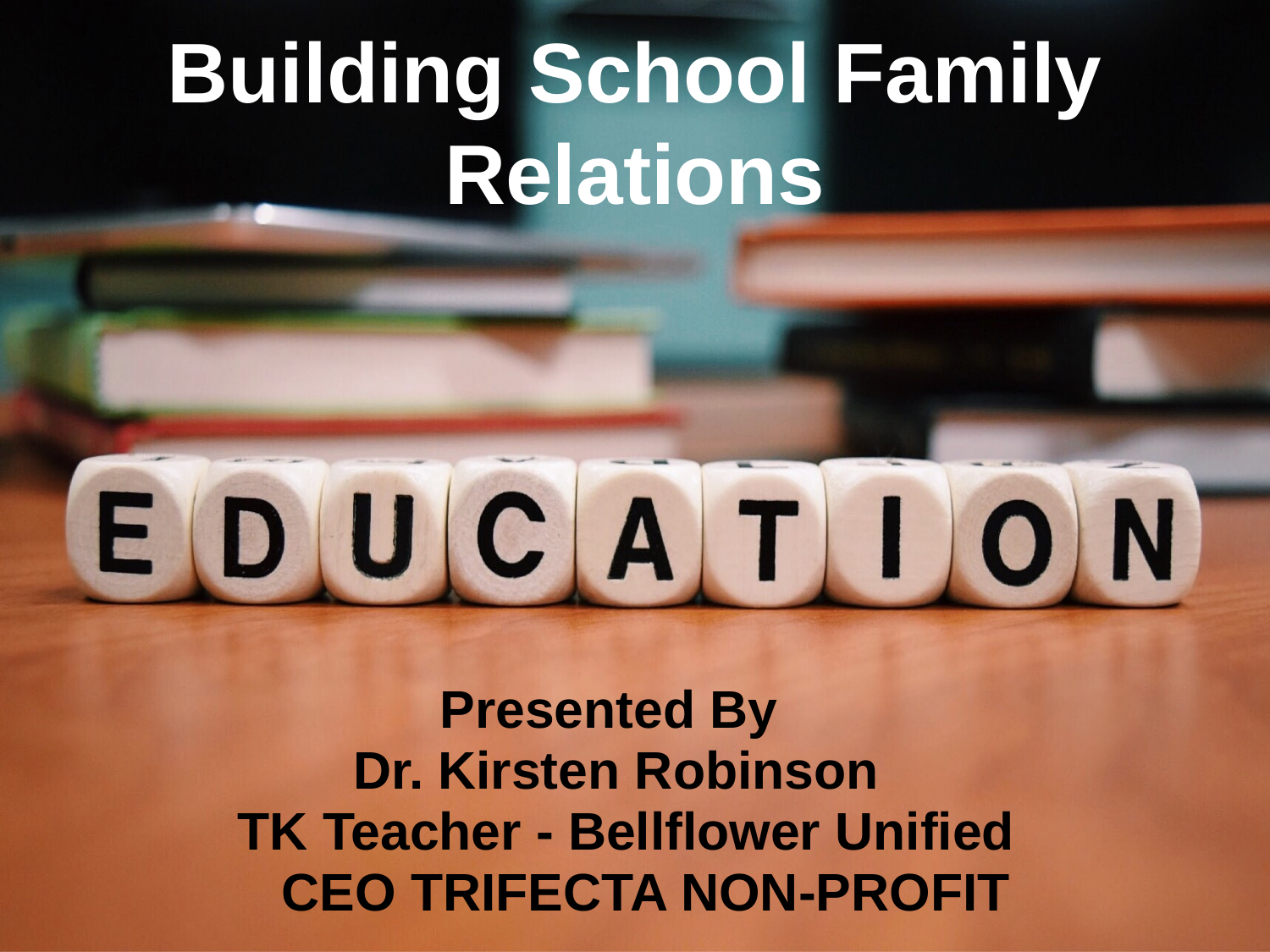

# Building School Family Relations

Presented By
Dr. Kirsten Robinson
              TK Teacher - Bellflower Unified
                 CEO TRIFECTA NON-PROFIT